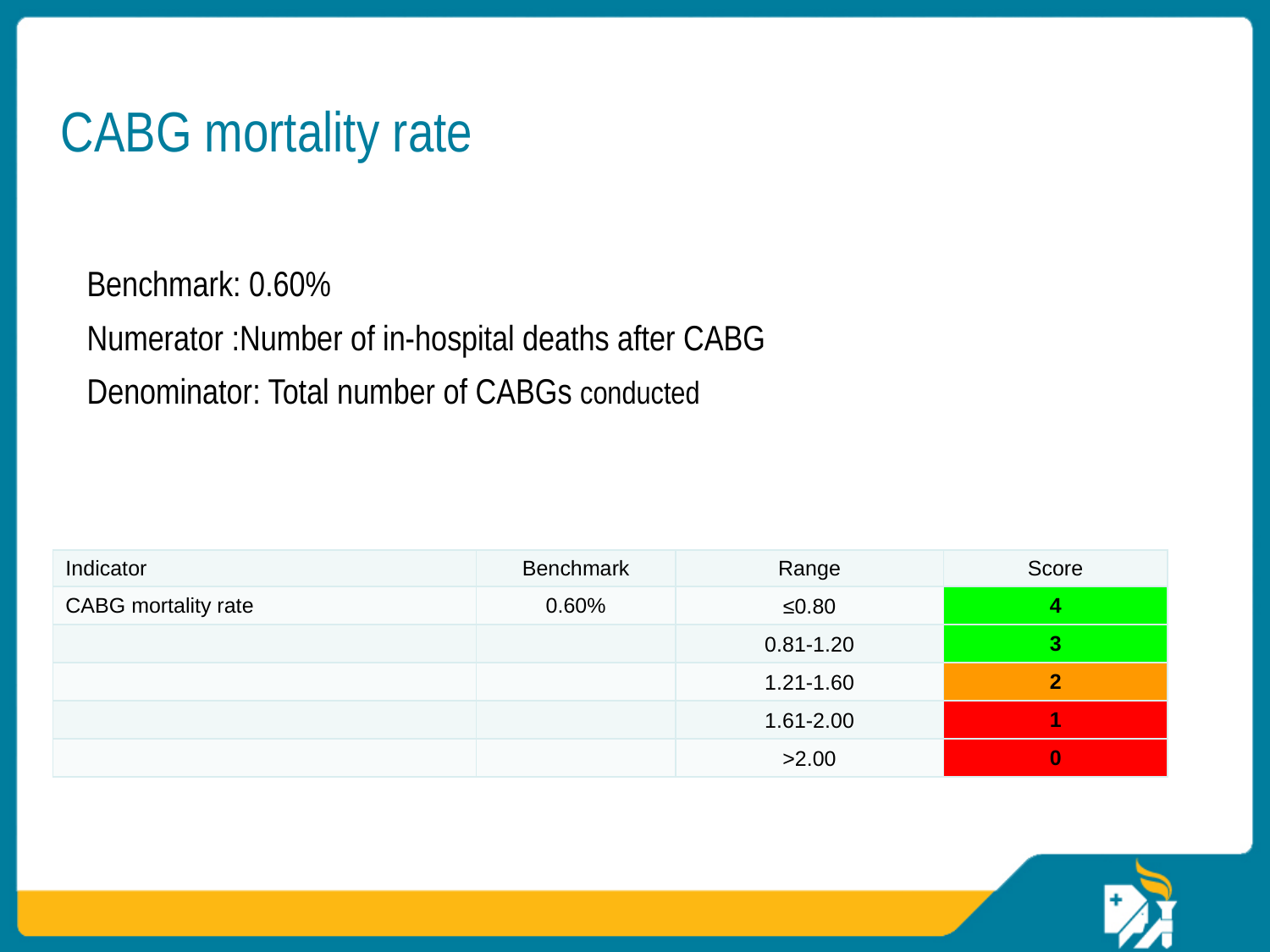

CABG mortality rate
Benchmark: 0.60%
Numerator :Number of in-hospital deaths after CABG
Denominator: Total number of CABGs conducted

| Indicator | Benchmark | Range | Score |
| --- | --- | --- | --- |
| CABG mortality rate | 0.60% | ≤0.80 | 4 |
|  |  | 0.81-1.20 | 3 |
|  |  | 1.21-1.60 | 2 |
|  |  | 1.61-2.00 | 1 |
|  |  | >2.00 | 0 |